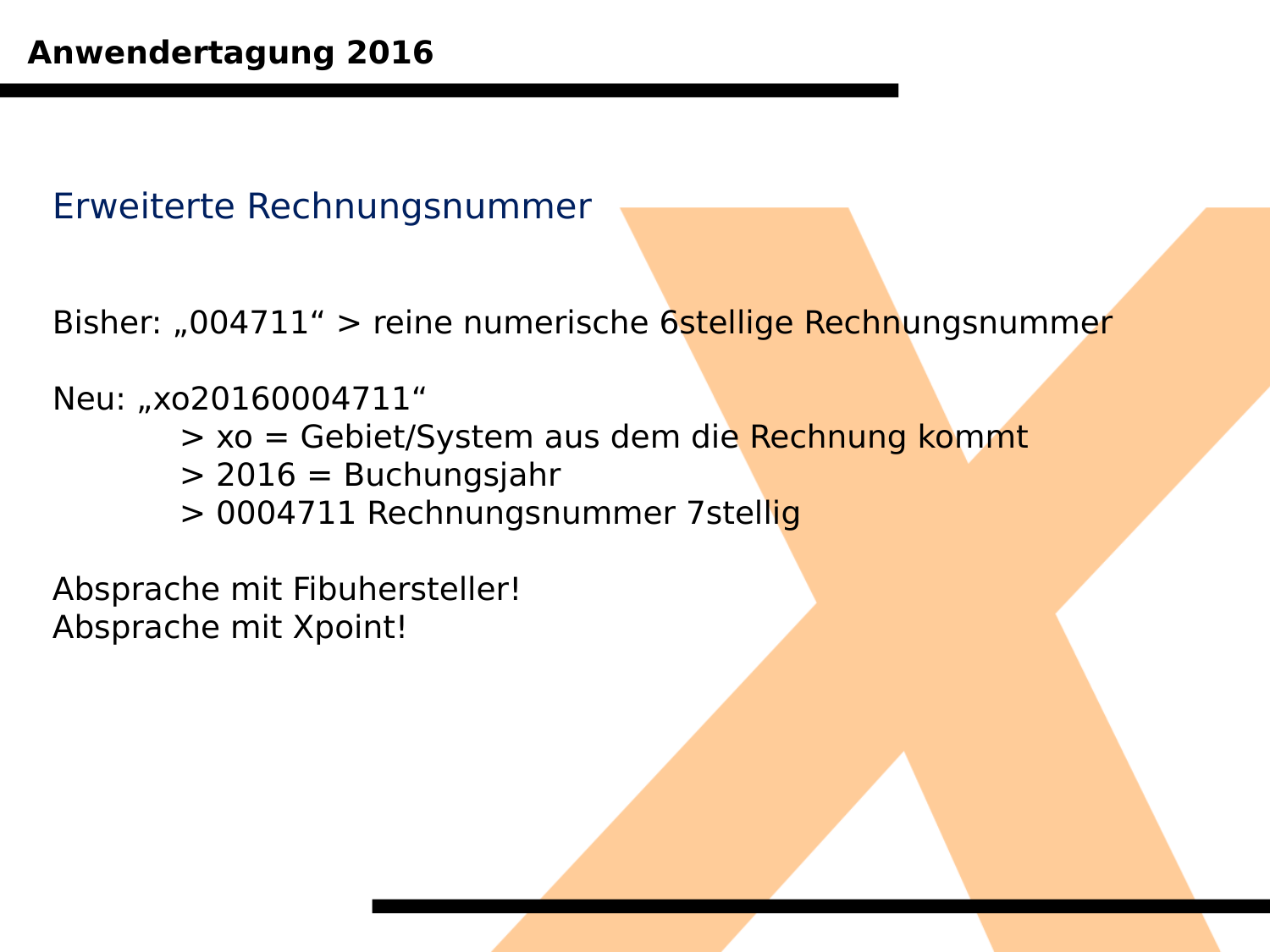

Anwendertagung 2016

Erweiterte Rechnungsnummer

Bisher: „004711“ > reine numerische 6stellige Rechnungsnummer

Neu: „xo20160004711“
	> xo = Gebiet/System aus dem die Rechnung kommt
	> 2016 = Buchungsjahr
	> 0004711 Rechnungsnummer 7stellig

Absprache mit Fibuhersteller!
Absprache mit Xpoint!